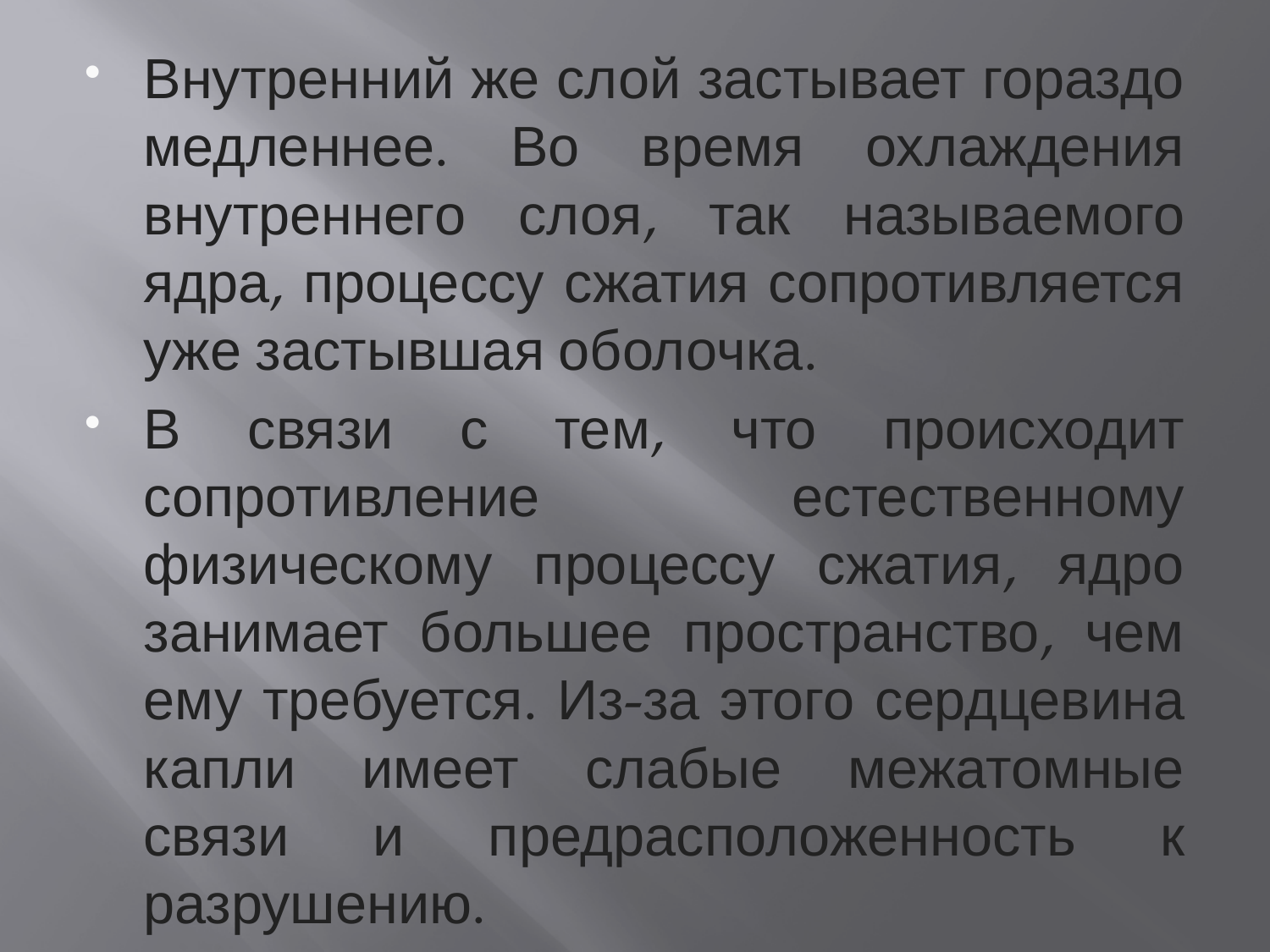

Внутренний же слой застывает гораздо медленнее. Во время охлаждения внутреннего слоя, так называемого ядра, процессу сжатия сопротивляется уже застывшая оболочка.
В связи с тем, что происходит сопротивление естественному физическому процессу сжатия, ядро занимает большее пространство, чем ему требуется. Из-за этого сердцевина капли имеет слабые межатомные связи и предрасположенность к разрушению.
#